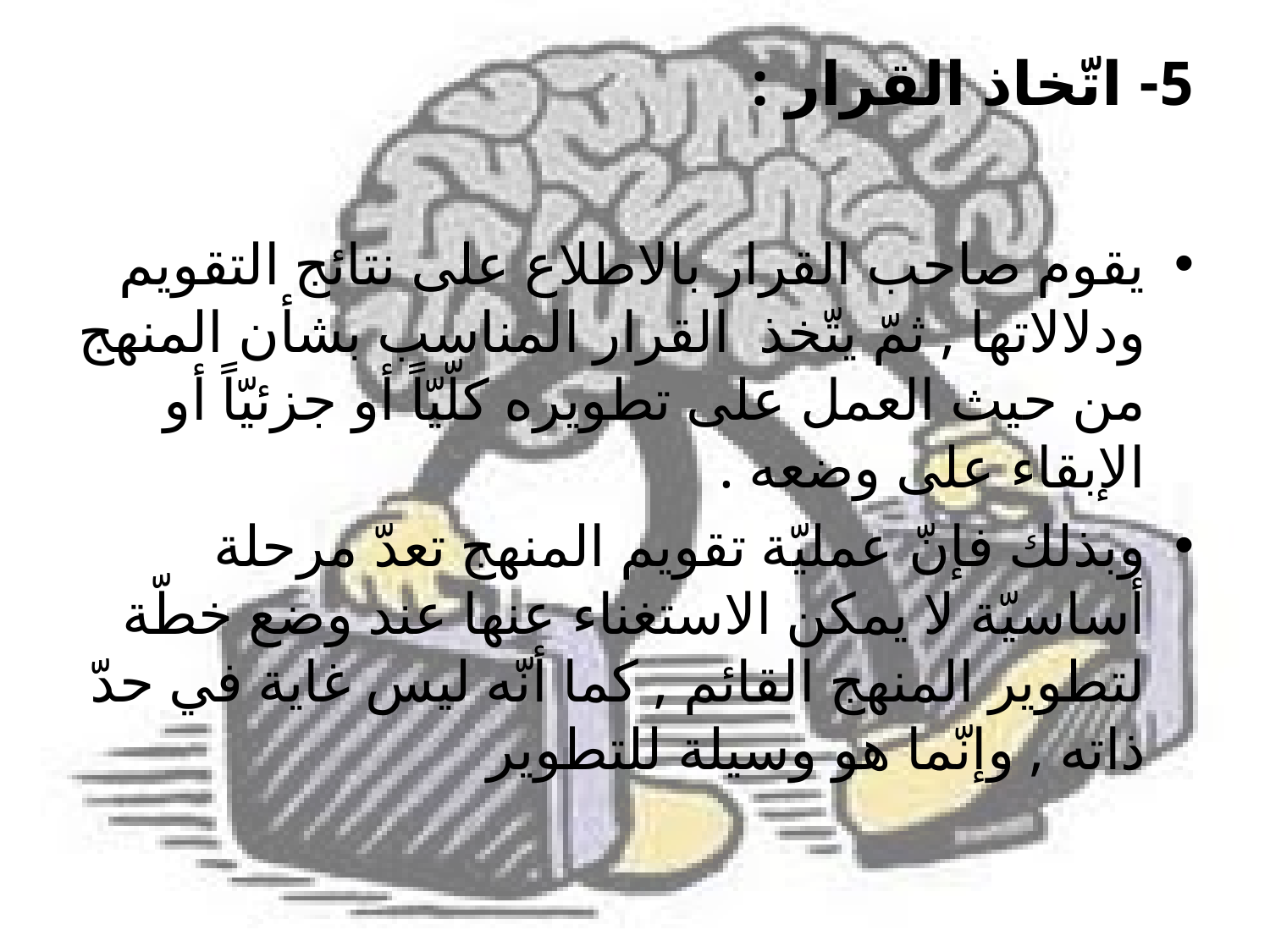

# 5- اتّخاذ القرار :
يقوم صاحب القرار بالاطلاع على نتائج التقويم ودلالاتها , ثمّ يتّخذ  القرار المناسب بشأن المنهج من حيث العمل على تطويره كلّيّاً أو جزئيّاً أو الإبقاء على وضعه .
وبذلك فإنّ عمليّة تقويم المنهج تعدّ مرحلة أساسيّة لا يمكن الاستغناء عنها عند وضع خطّة لتطوير المنهج القائم , كما أنّه ليس غاية في حدّ ذاته , وإنّما هو وسيلة للتطوير